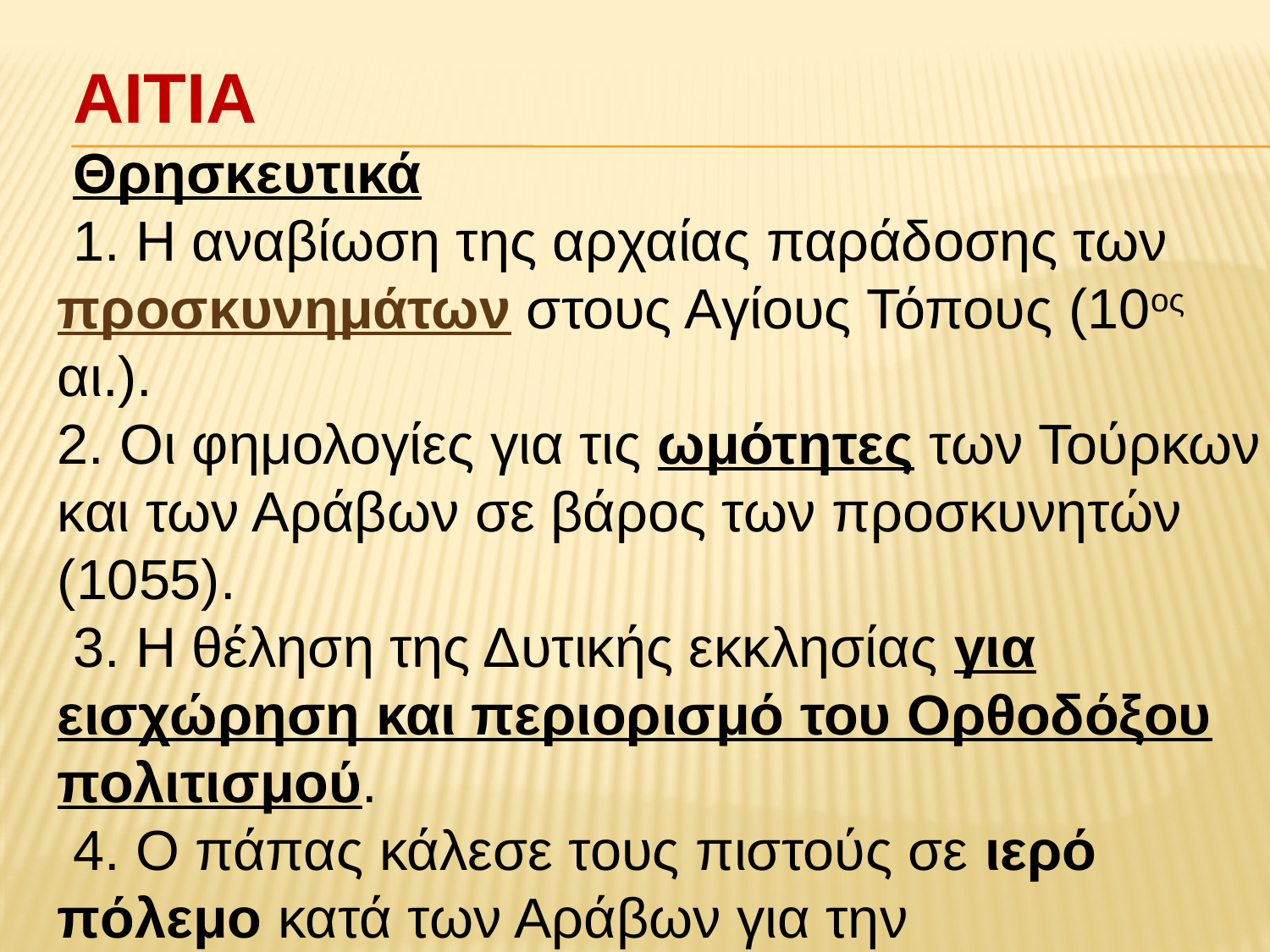

ΑΙΤΙΑ
 Θρησκευτικά
 1. Η αναβίωση της αρχαίας παράδοσης των προσκυνημάτων στους Αγίους Τόπους (10ος αι.).
2. Οι φημολογίες για τις ωμότητες των Τούρκων και των Αράβων σε βάρος των προσκυνητών (1055).
 3. Η θέληση της Δυτικής εκκλησίας για εισχώρηση και περιορισμό του Ορθοδόξου πολιτισμού.
 4. Ο πάπας κάλεσε τους πιστούς σε ιερό πόλεμο κατά των Αράβων για την απελευθέρωση των Αγίων Τόπων και έκλεισε το λόγο του με το σύνθημα:                 «Ο Θεός το θέλει.»